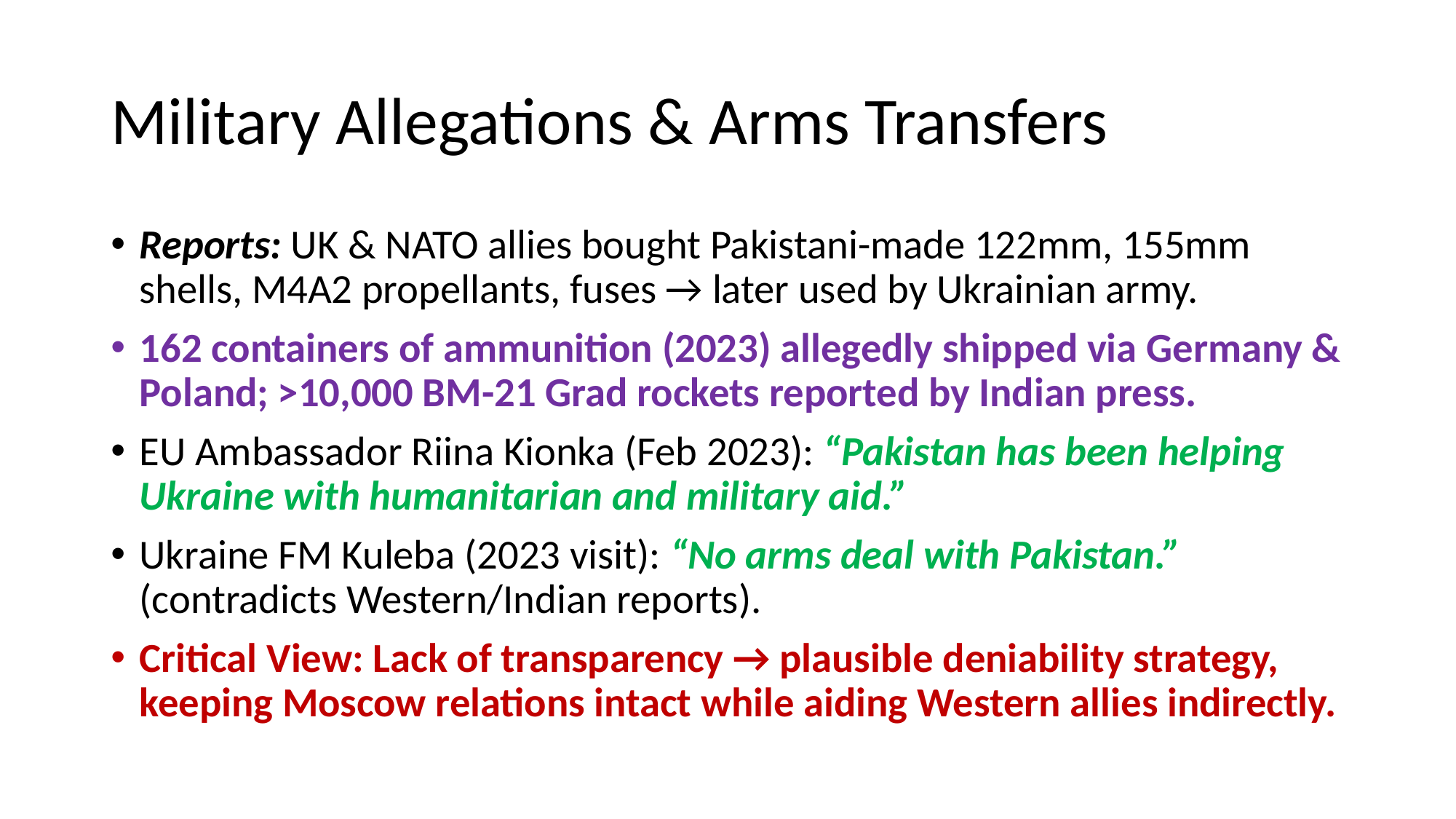

# Military Allegations & Arms Transfers
Reports: UK & NATO allies bought Pakistani-made 122mm, 155mm shells, M4A2 propellants, fuses → later used by Ukrainian army.
162 containers of ammunition (2023) allegedly shipped via Germany & Poland; >10,000 BM-21 Grad rockets reported by Indian press.
EU Ambassador Riina Kionka (Feb 2023): “Pakistan has been helping Ukraine with humanitarian and military aid.”
Ukraine FM Kuleba (2023 visit): “No arms deal with Pakistan.” (contradicts Western/Indian reports).
Critical View: Lack of transparency → plausible deniability strategy, keeping Moscow relations intact while aiding Western allies indirectly.